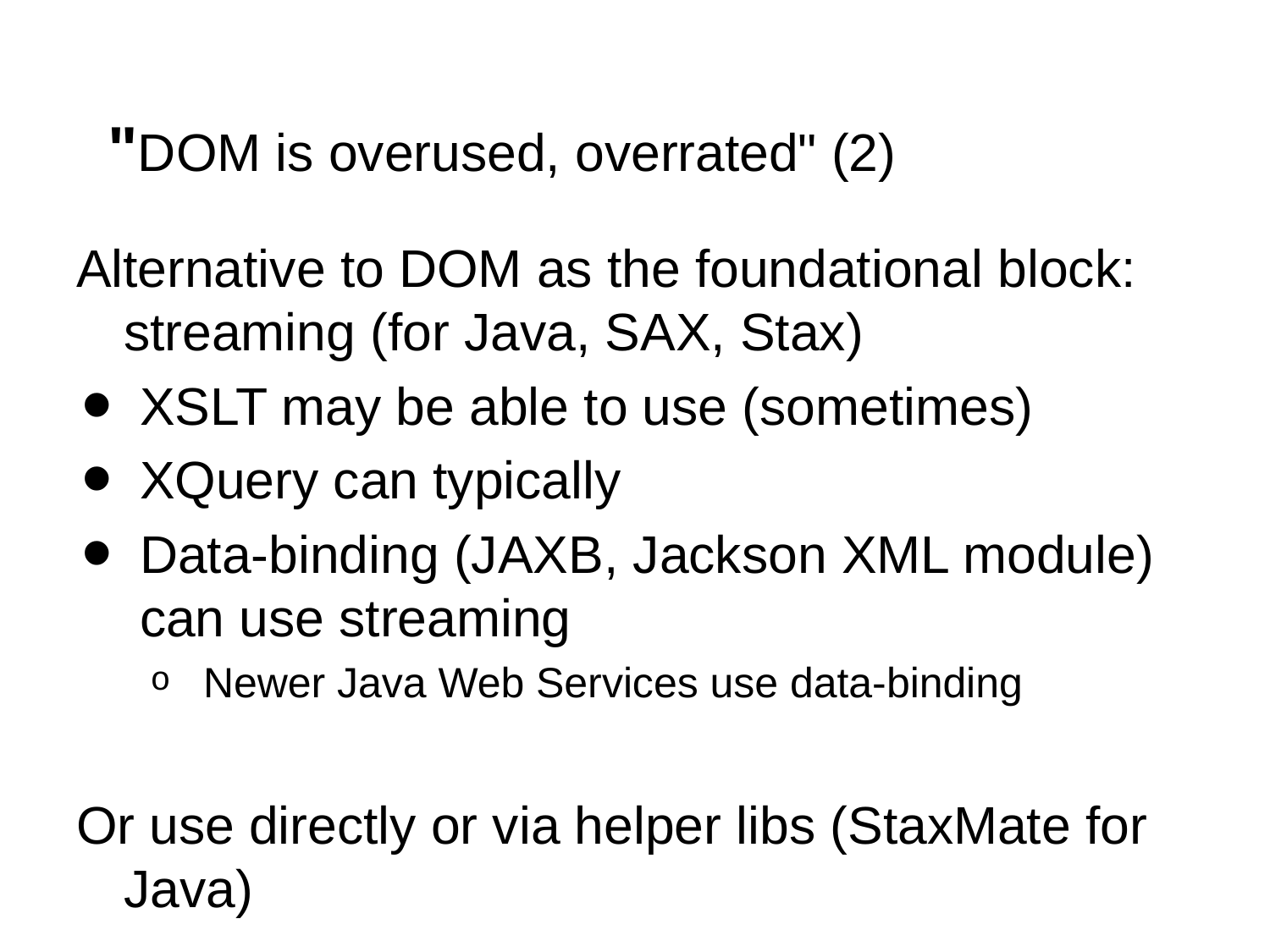

# "DOM is overused, overrated" (2)
Alternative to DOM as the foundational block: streaming (for Java, SAX, Stax)
XSLT may be able to use (sometimes)
XQuery can typically
Data-binding (JAXB, Jackson XML module) can use streaming
Newer Java Web Services use data-binding

Or use directly or via helper libs (StaxMate for Java)